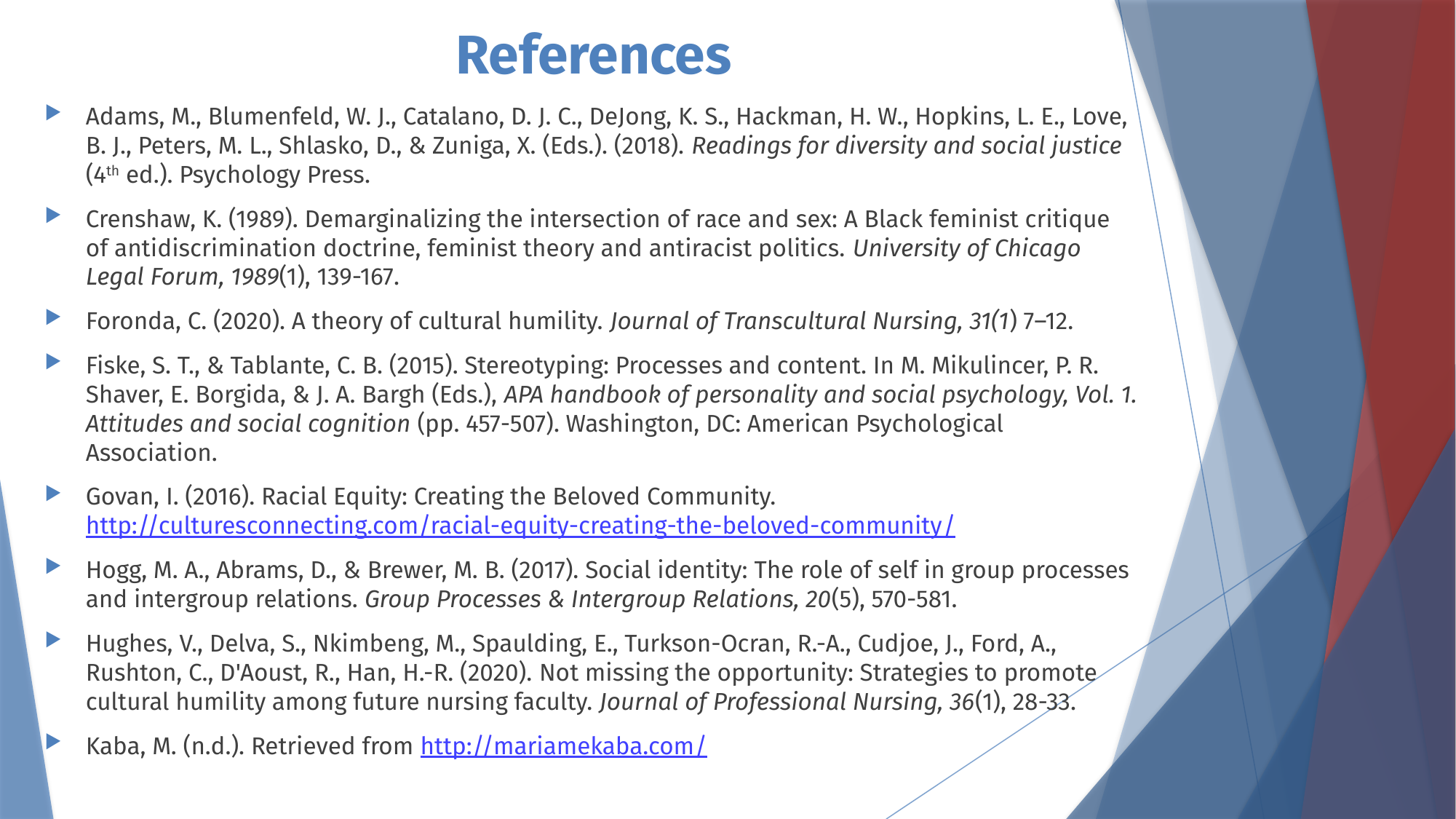

# References
Adams, M., Blumenfeld, W. J., Catalano, D. J. C., DeJong, K. S., Hackman, H. W., Hopkins, L. E., Love, B. J., Peters, M. L., Shlasko, D., & Zuniga, X. (Eds.). (2018). Readings for diversity and social justice (4th ed.). Psychology Press.
Crenshaw, K. (1989). Demarginalizing the intersection of race and sex: A Black feminist critique of antidiscrimination doctrine, feminist theory and antiracist politics. University of Chicago Legal Forum, 1989(1), 139-167.
Foronda, C. (2020). A theory of cultural humility. Journal of Transcultural Nursing, 31(1) 7–12.
Fiske, S. T., & Tablante, C. B. (2015). Stereotyping: Processes and content. In M. Mikulincer, P. R. Shaver, E. Borgida, & J. A. Bargh (Eds.), APA handbook of personality and social psychology, Vol. 1. Attitudes and social cognition (pp. 457-507). Washington, DC: American Psychological Association.
Govan, I. (2016). Racial Equity: Creating the Beloved Community. http://culturesconnecting.com/racial-equity-creating-the-beloved-community/
Hogg, M. A., Abrams, D., & Brewer, M. B. (2017). Social identity: The role of self in group processes and intergroup relations. Group Processes & Intergroup Relations, 20(5), 570-581.
Hughes, V., Delva, S., Nkimbeng, M., Spaulding, E., Turkson-Ocran, R.-A., Cudjoe, J., Ford, A., Rushton, C., D'Aoust, R., Han, H.-R. (2020). Not missing the opportunity: Strategies to promote cultural humility among future nursing faculty. Journal of Professional Nursing, 36(1), 28-33.
Kaba, M. (n.d.). Retrieved from http://mariamekaba.com/